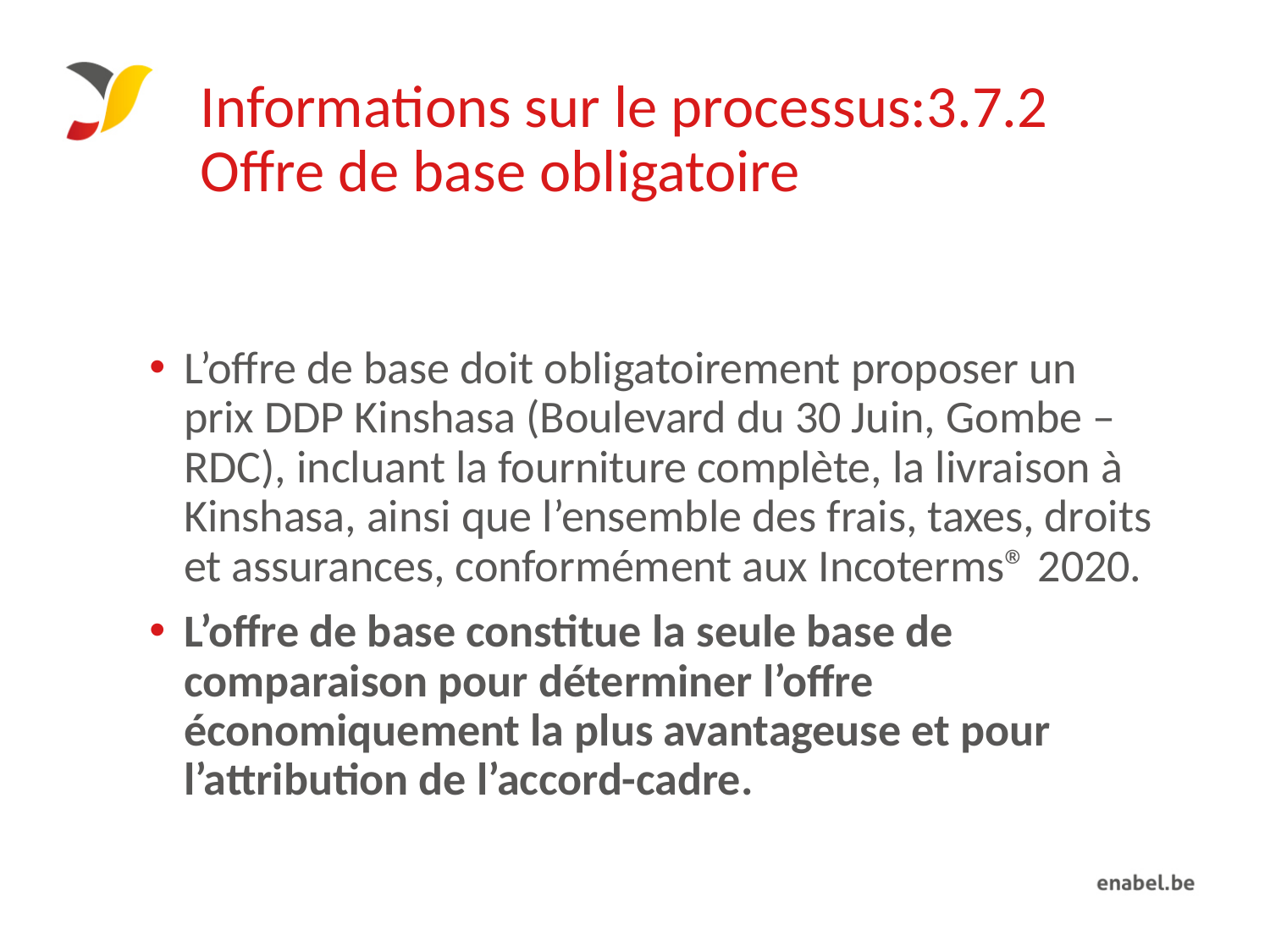

# Informations sur le processus:3.7.2 Offre de base obligatoire

L’offre de base doit obligatoirement proposer un prix DDP Kinshasa (Boulevard du 30 Juin, Gombe – RDC), incluant la fourniture complète, la livraison à Kinshasa, ainsi que l’ensemble des frais, taxes, droits et assurances, conformément aux Incoterms® 2020.
L’offre de base constitue la seule base de comparaison pour déterminer l’offre économiquement la plus avantageuse et pour l’attribution de l’accord-cadre.